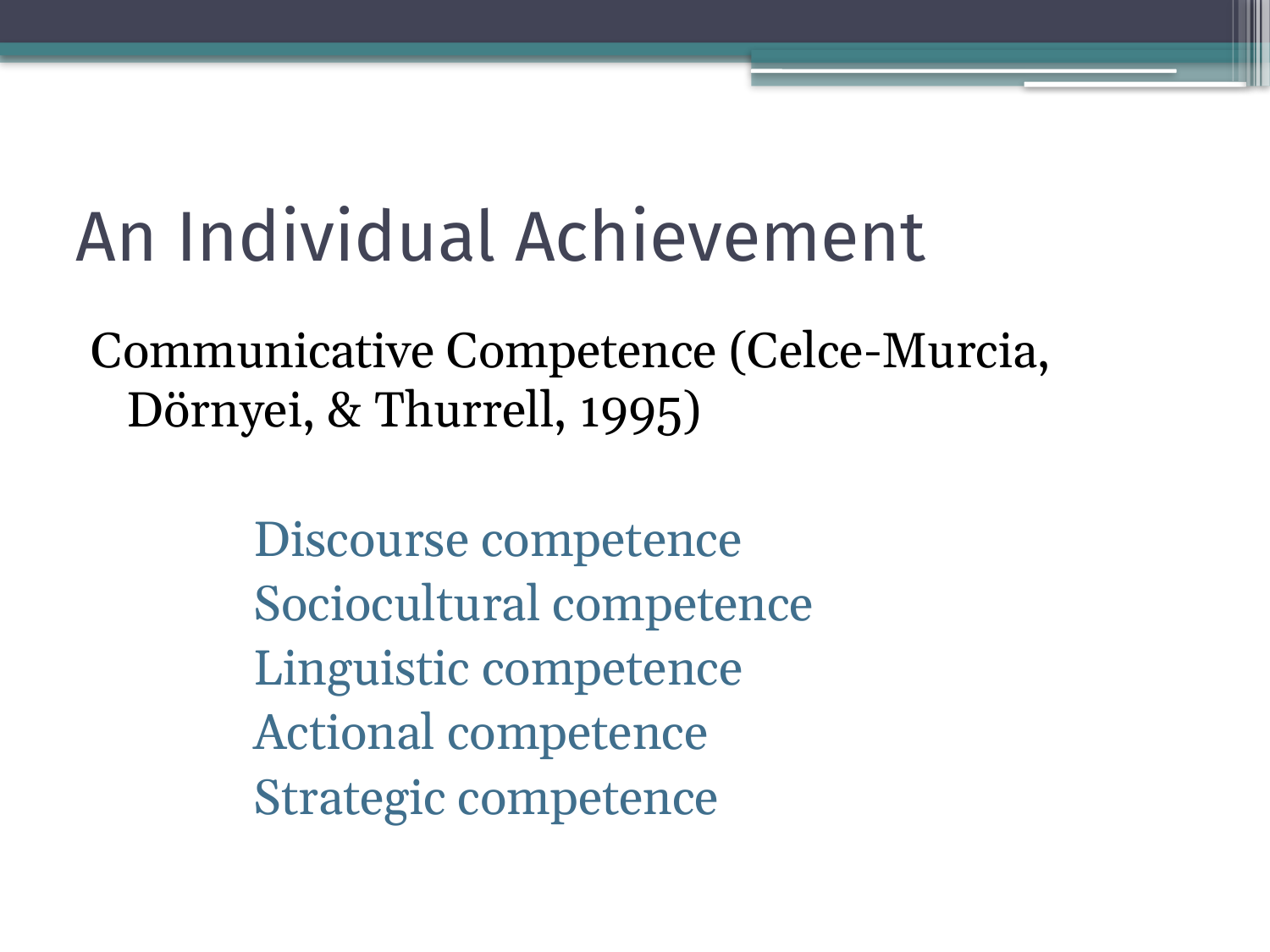

# An Individual Achievement
Communicative Competence (Celce-Murcia, Dörnyei, & Thurrell, 1995)

		Discourse competence
		Sociocultural competence
		Linguistic competence
		Actional competence
		Strategic competence